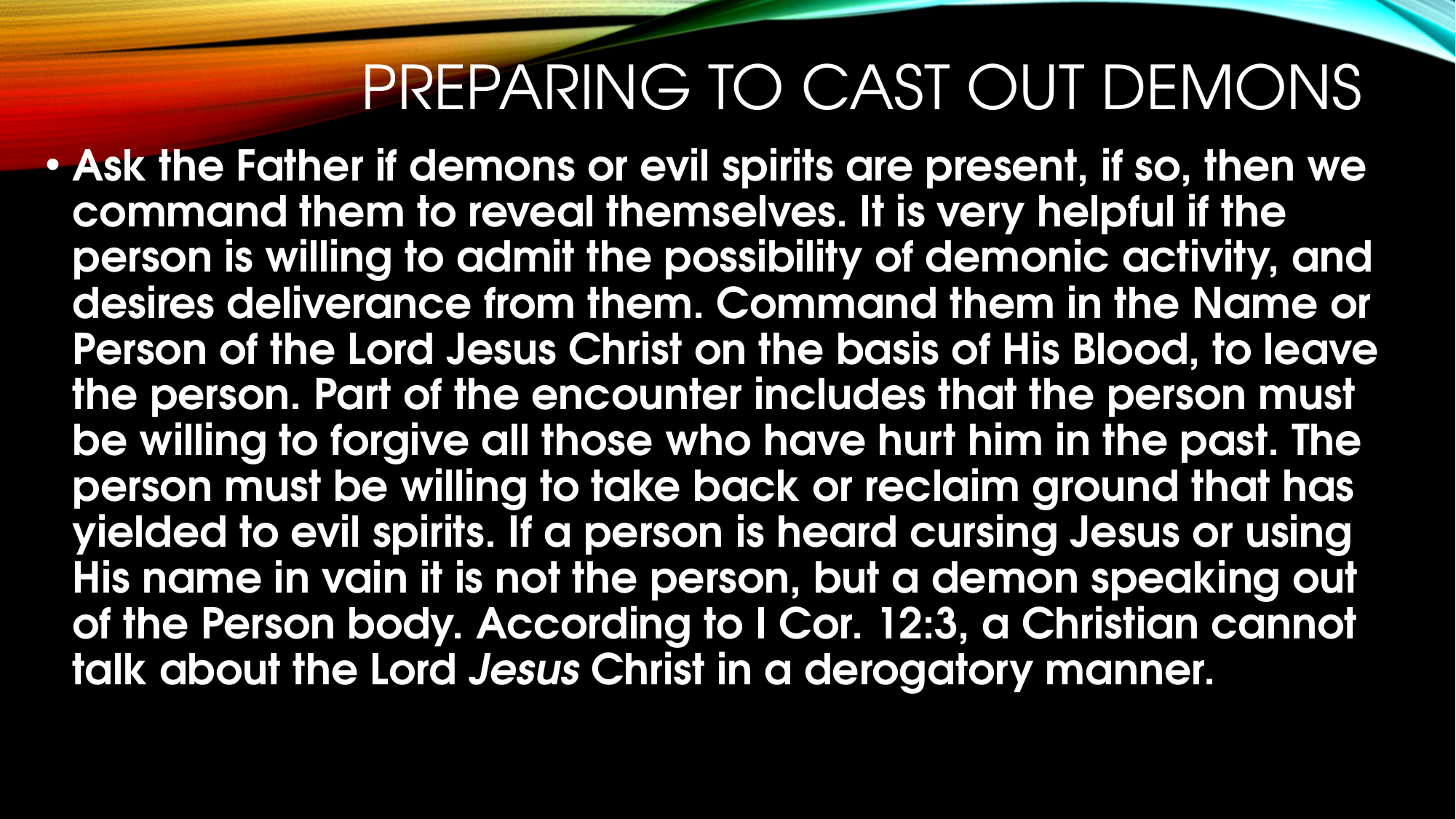

# PREPARING TO CAST OUT DEMONS
Ask the Father if demons or evil spirits are present, if so, then we command them to reveal themselves. It is very helpful if the person is willing to admit the possibility of demonic activity, and desires deliverance from them. Command them in the Name or Person of the Lord Jesus Christ on the basis of His Blood, to leave the person. Part of the encounter includes that the person must be willing to for­give all those who have hurt him in the past. The person must be willing to take back or reclaim ground that has yielded to evil spirits. If a person is heard cur­sing Jesus or using His name in vain it is not the person, but a demon speaking out of the Person body. According to I Cor. 12:3, a Christian cannot talk about the Lord Jesus Christ in a derogatory manner.